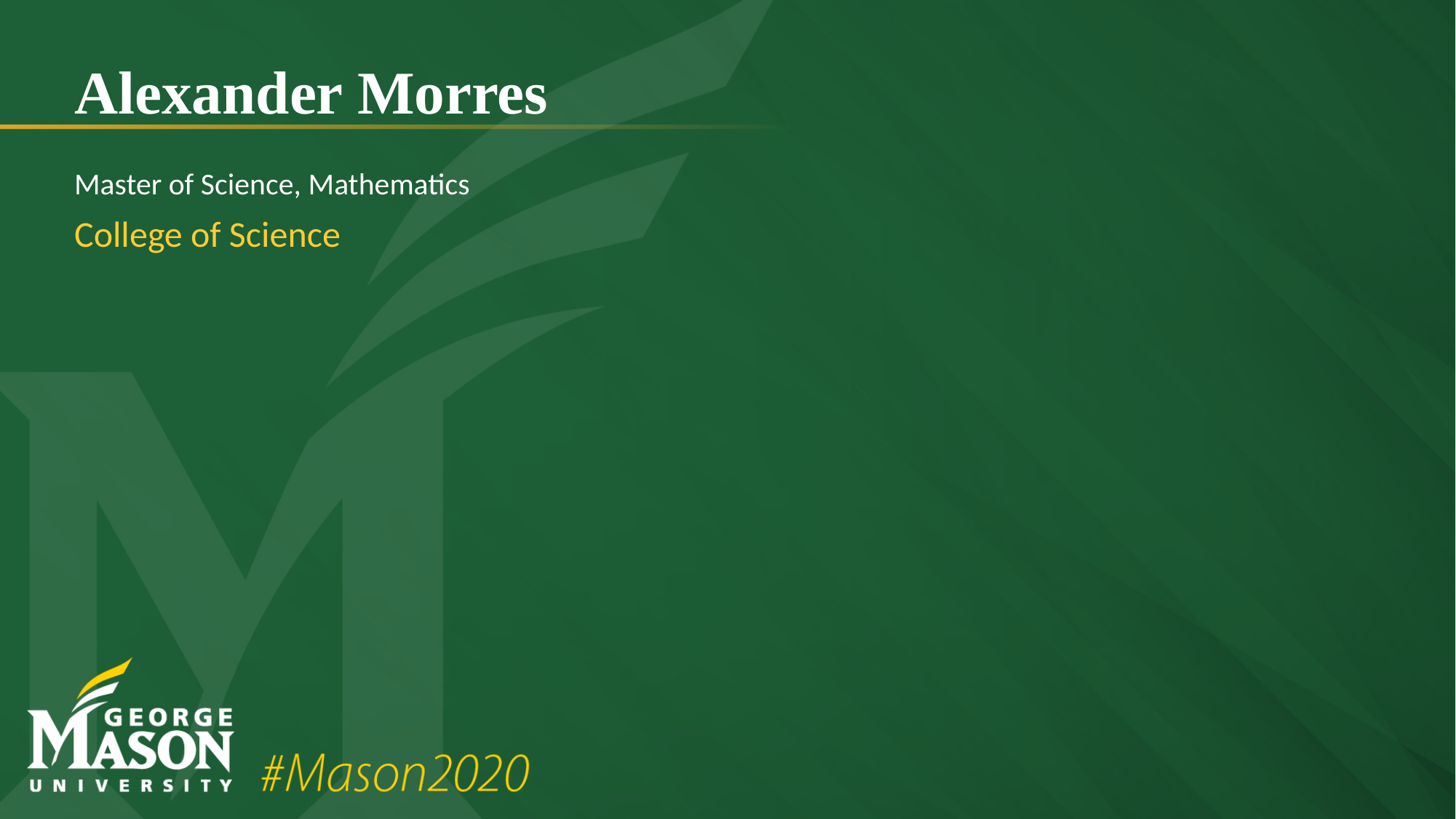

# Alexander Morres
Master of Science, Mathematics
College of Science